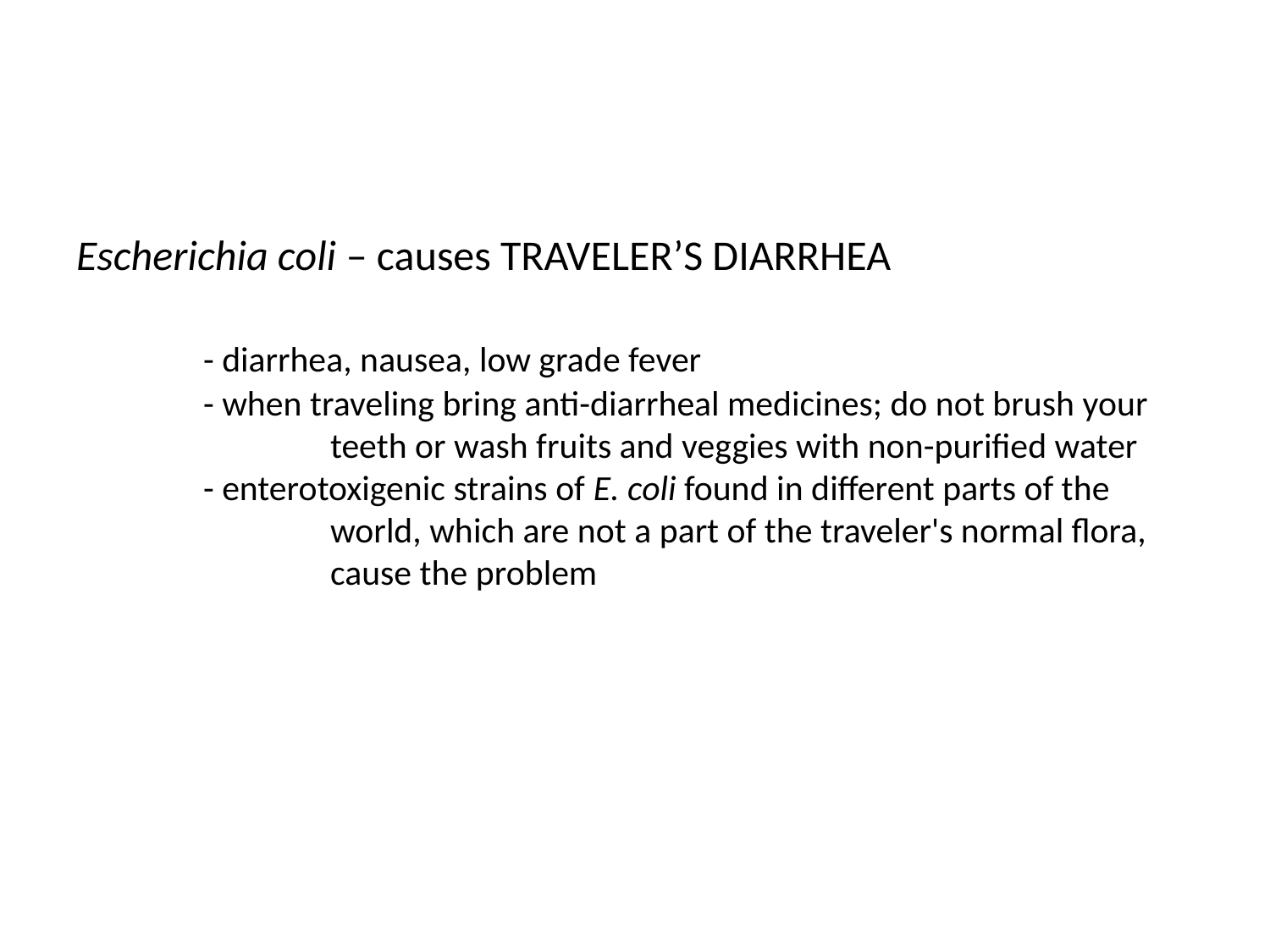

# Escherichia coli – causes TRAVELER’S DIARRHEA - diarrhea, nausea, low grade fever - when traveling bring anti-diarrheal medicines; do not brush your 		teeth or wash fruits and veggies with non-purified water - enterotoxigenic strains of E. coli found in different parts of the 		world, which are not a part of the traveler's normal flora, 		cause the problem